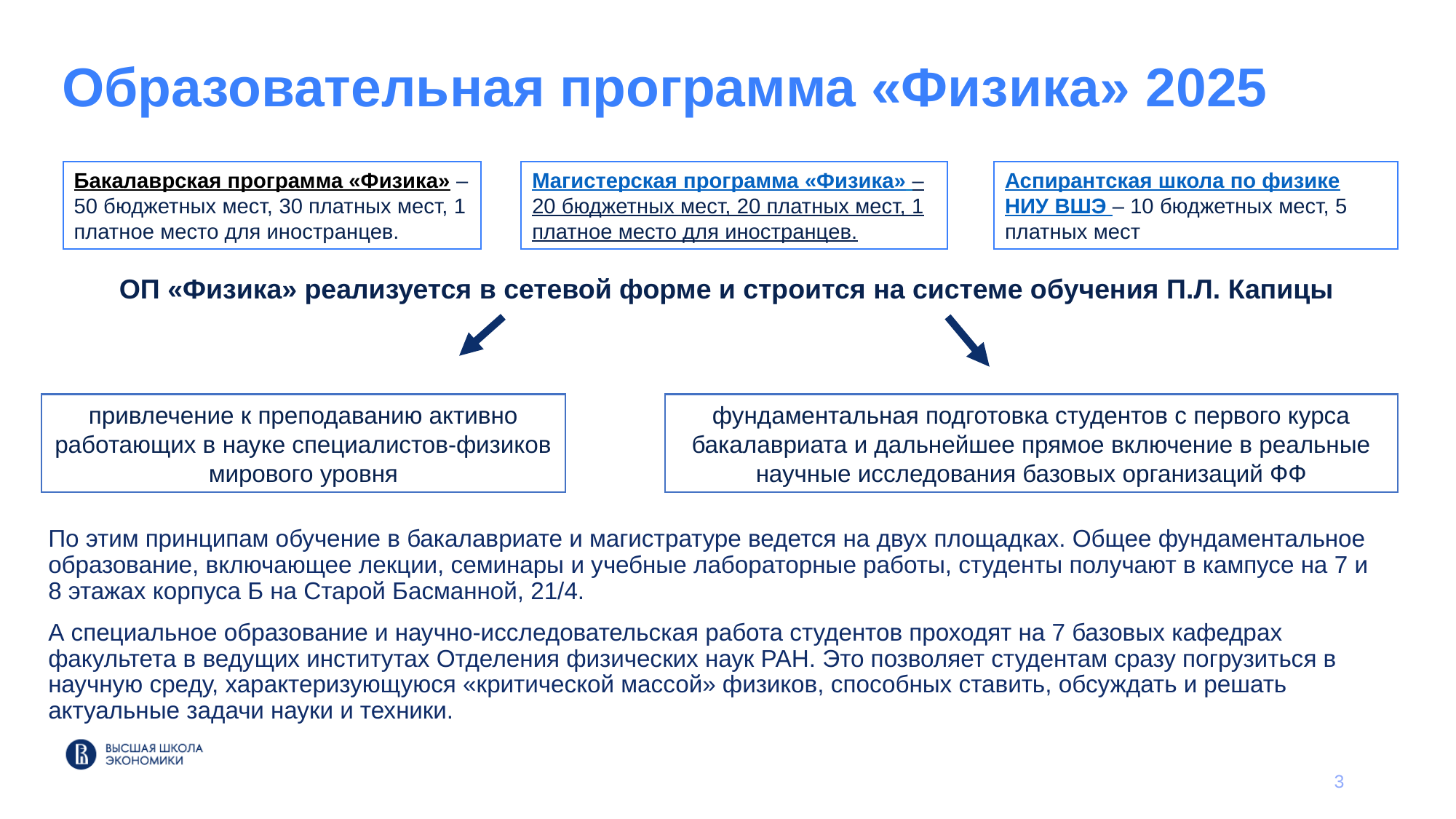

# Образовательная программа «Физика» 2025
Аспирантская школа по физике НИУ ВШЭ – 10 бюджетных мест, 5  платных мест
Бакалаврская программа «Физика» – 50 бюджетных мест, 30 платных мест, 1 платное место для иностранцев.
Магистерская программа «Физика» – 20 бюджетных мест, 20 платных мест, 1 платное место для иностранцев.
ОП «Физика» реализуется в сетевой форме и строится на системе обучения П.Л. Капицы
привлечение к преподаванию активно работающих в науке специалистов-физиков мирового уровня
фундаментальная подготовка студентов с первого курса бакалавриата и дальнейшее прямое включение в реальные научные исследования базовых организаций ФФ
По этим принципам обучение в бакалавриате и магистратуре ведется на двух площадках. Общее фундаментальное образование, включающее лекции, семинары и учебные лабораторные работы, студенты получают в кампусе на 7 и 8 этажах корпуса Б на Старой Басманной, 21/4.
А специальное образование и научно-исследовательская работа студентов проходят на 7 базовых кафедрах факультета в ведущих институтах Отделения физических наук РАН. Это позволяет студентам сразу погрузиться в научную среду, характеризующуюся «критической массой» физиков, способных ставить, обсуждать и решать актуальные задачи науки и техники.
3